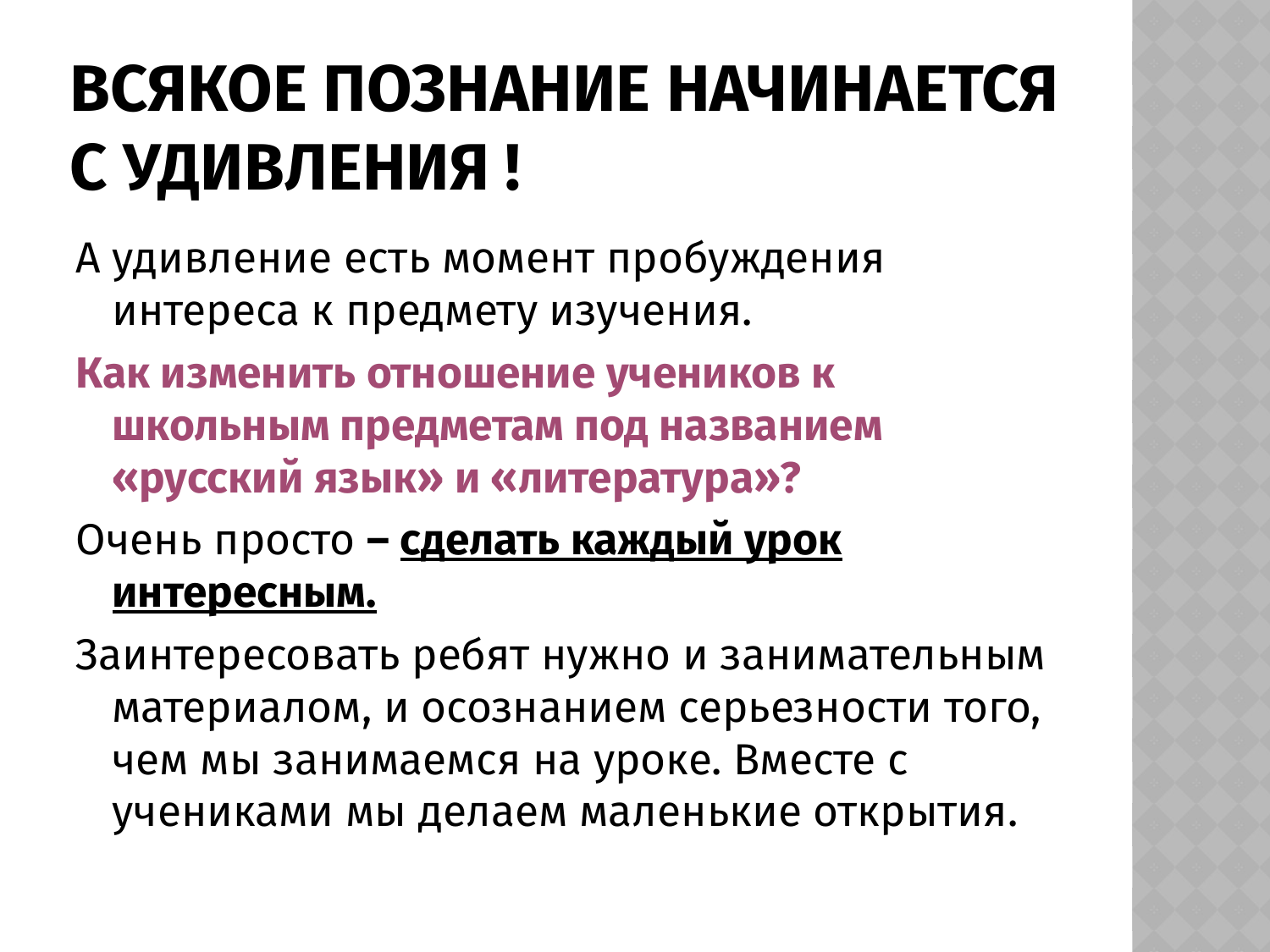

# Всякое познание начинается с удивления !
А удивление есть момент пробуждения интереса к предмету изучения.
Как изменить отношение учеников к школьным предметам под названием «русский язык» и «литература»?
Очень просто – сделать каждый урок интересным.
Заинтересовать ребят нужно и занимательным материалом, и осознанием серьезности того, чем мы занимаемся на уроке. Вместе с учениками мы делаем маленькие открытия.